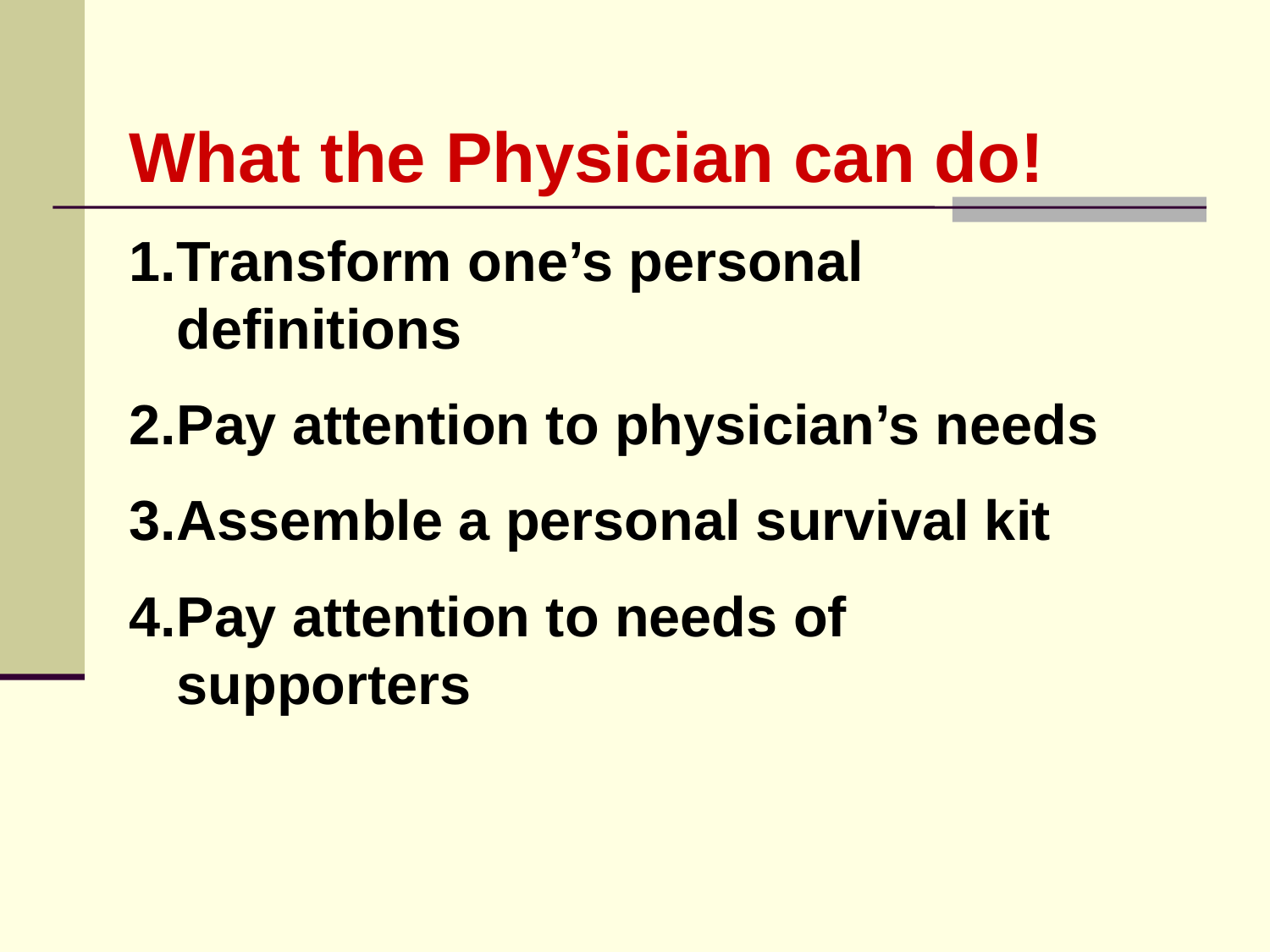

What the Physician can do!
Transform one’s personal definitions
Pay attention to physician’s needs
Assemble a personal survival kit
Pay attention to needs of supporters